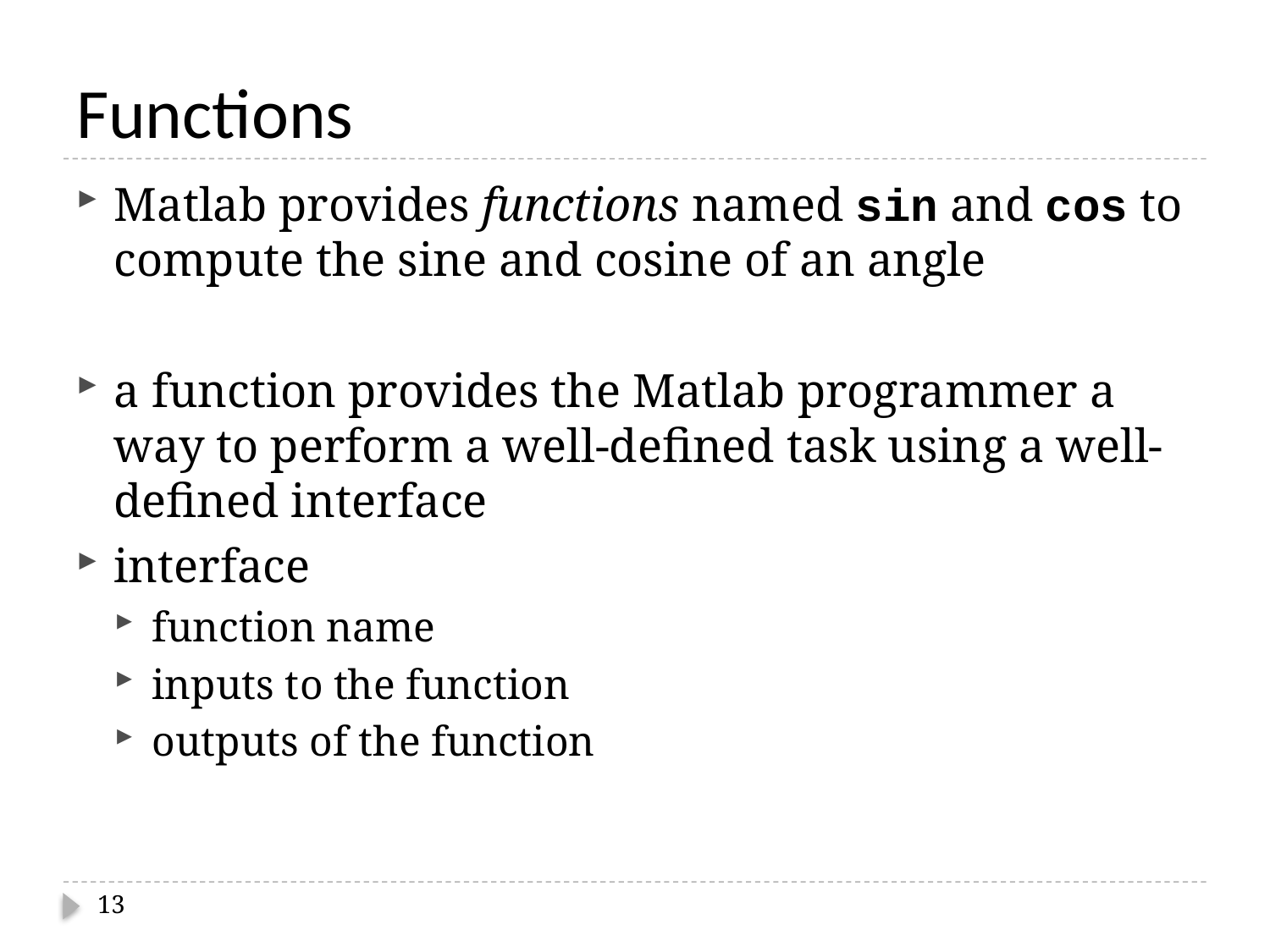

# Functions
Matlab provides functions named sin and cos to compute the sine and cosine of an angle

a function provides the Matlab programmer a way to perform a well-defined task using a well-defined interface
interface
function name
inputs to the function
outputs of the function

13